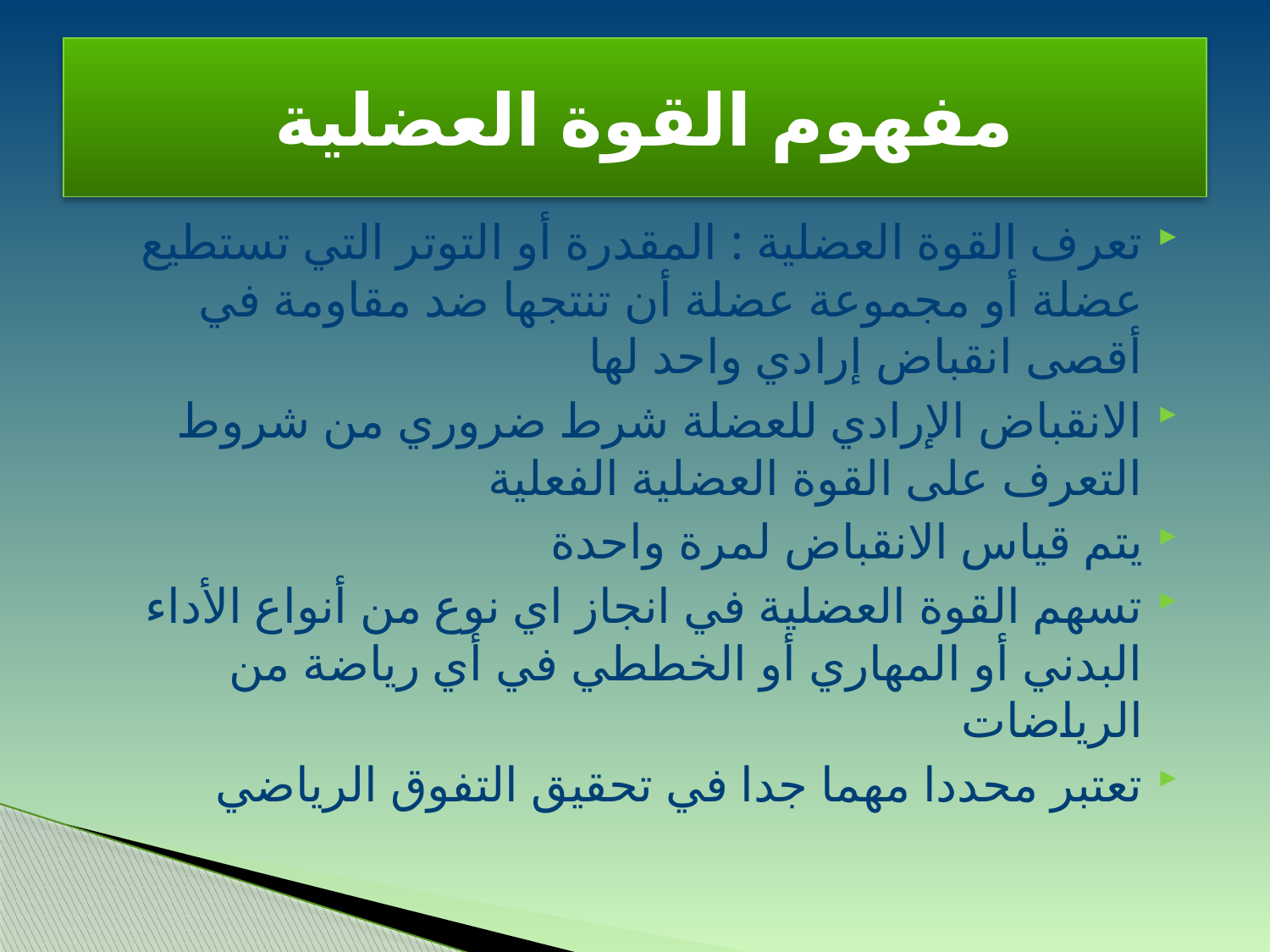

# مفهوم القوة العضلية
تعرف القوة العضلية : المقدرة أو التوتر التي تستطيع عضلة أو مجموعة عضلة أن تنتجها ضد مقاومة في أقصى انقباض إرادي واحد لها
الانقباض الإرادي للعضلة شرط ضروري من شروط التعرف على القوة العضلية الفعلية
يتم قياس الانقباض لمرة واحدة
تسهم القوة العضلية في انجاز اي نوع من أنواع الأداء البدني أو المهاري أو الخططي في أي رياضة من الرياضات
تعتبر محددا مهما جدا في تحقيق التفوق الرياضي